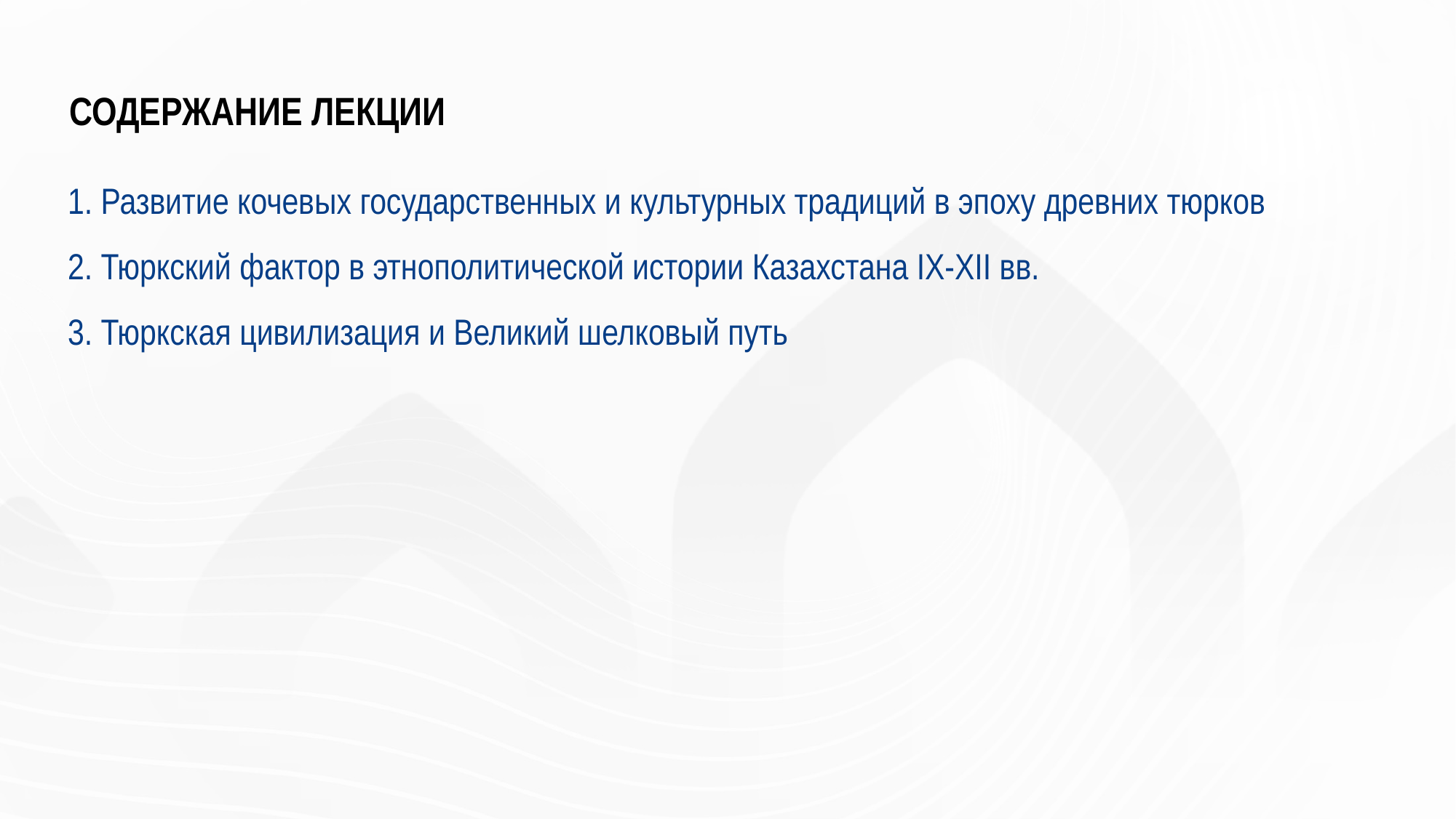

# СОДЕРЖАНИЕ ЛЕКЦИИ
1. Развитие кочевых государственных и культурных традиций в эпоху древних тюрков
2. Тюркский фактор в этнополитической истории Казахстана ІХ-ХІІ вв.
3. Тюркская цивилизация и Великий шелковый путь